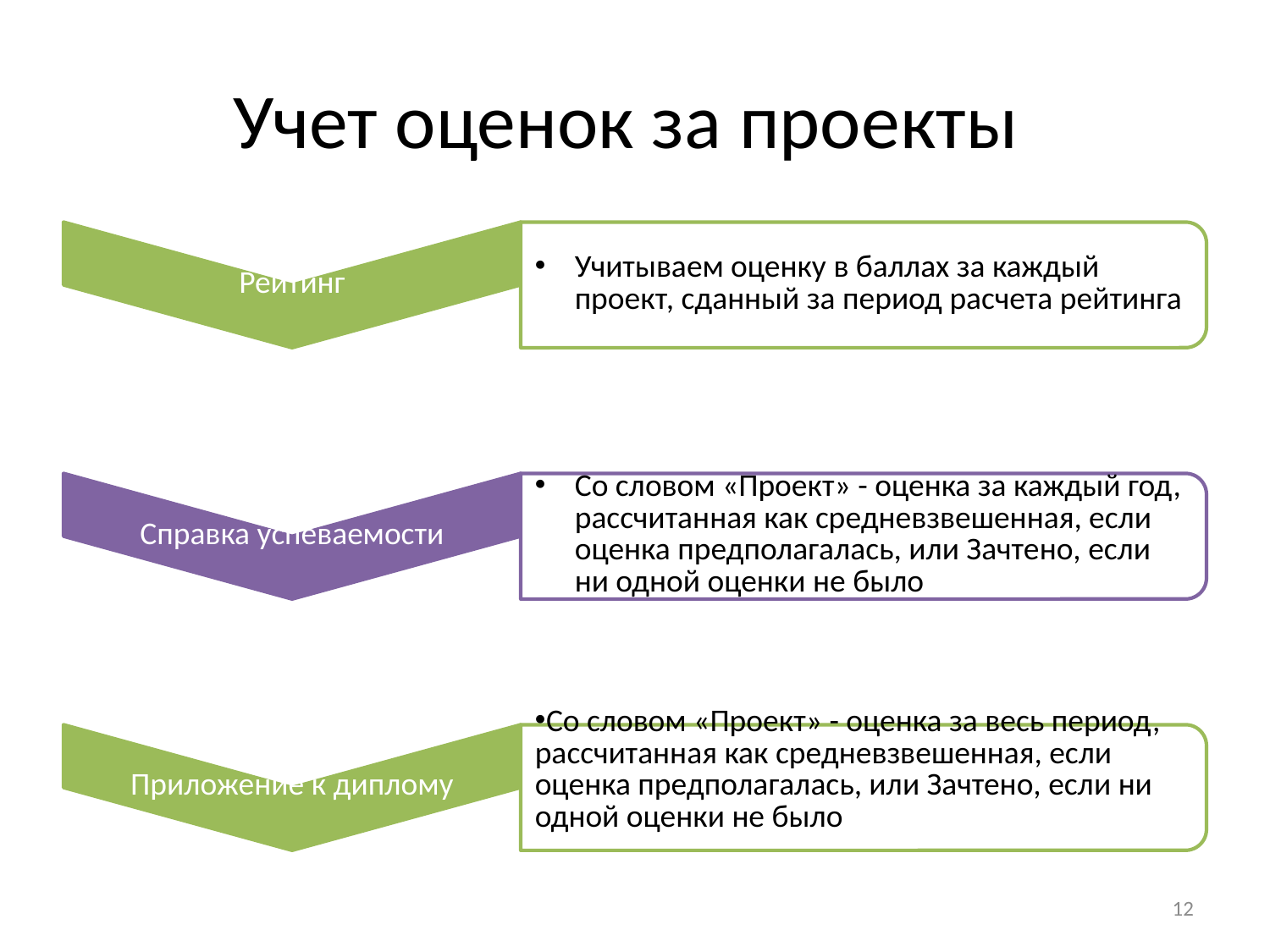

# Учет оценок за проекты
Рейтинг
Справка успеваемости
Приложение к диплому
Учитываем оценку в баллах за каждый проект, сданный за период расчета рейтинга
Со словом «Проект» - оценка за каждый год, рассчитанная как средневзвешенная, если оценка предполагалась, или Зачтено, если ни одной оценки не было
Со словом «Проект» - оценка за весь период, рассчитанная как средневзвешенная, если оценка предполагалась, или Зачтено, если ни одной оценки не было
12